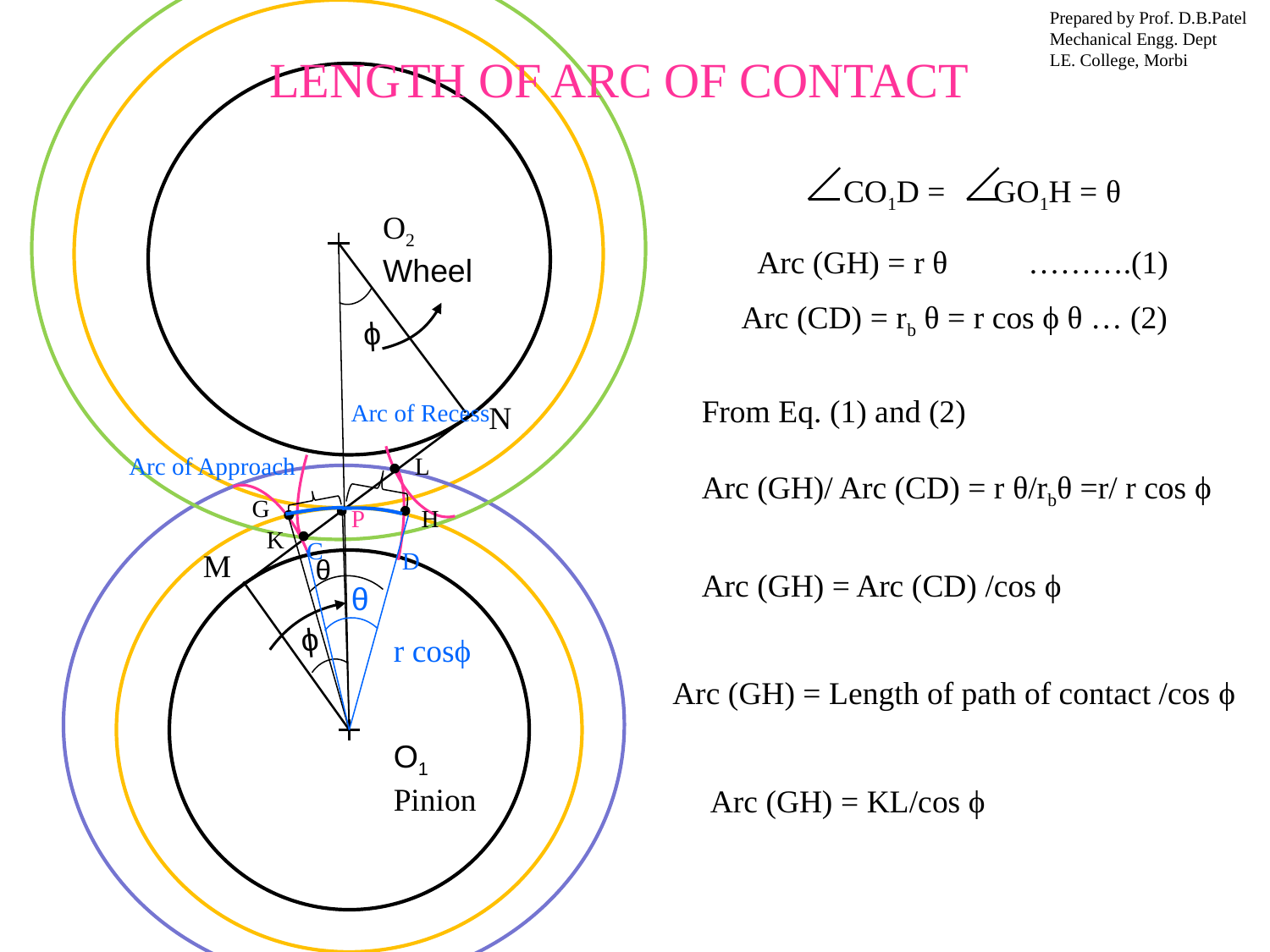

Prepared by Prof. D.B.Patel
Mechanical Engg. Dept
LE. College, Morbi

LENGTH OF ARC OF CONTACT

CO1D =      GO1H = θ
O2
Wheel
Arc (GH) = r θ          ……….(1)

Arc (CD) = rb θ = r cos ϕ θ … (2)
ϕ
From Eq. (1) and (2)

Arc (GH)/ Arc (CD) = r θ/rbθ =r/ r cos ϕ

Arc of Recess
N
L
Arc of Approach

G
P
H

K
C

M
D
θ

Arc (GH) = Arc (CD) /cos ϕ

θ

ϕ

r cosϕ

Arc (GH) = Length of path of contact /cos ϕ

O1 Pinion
Arc (GH) = KL/cos ϕ